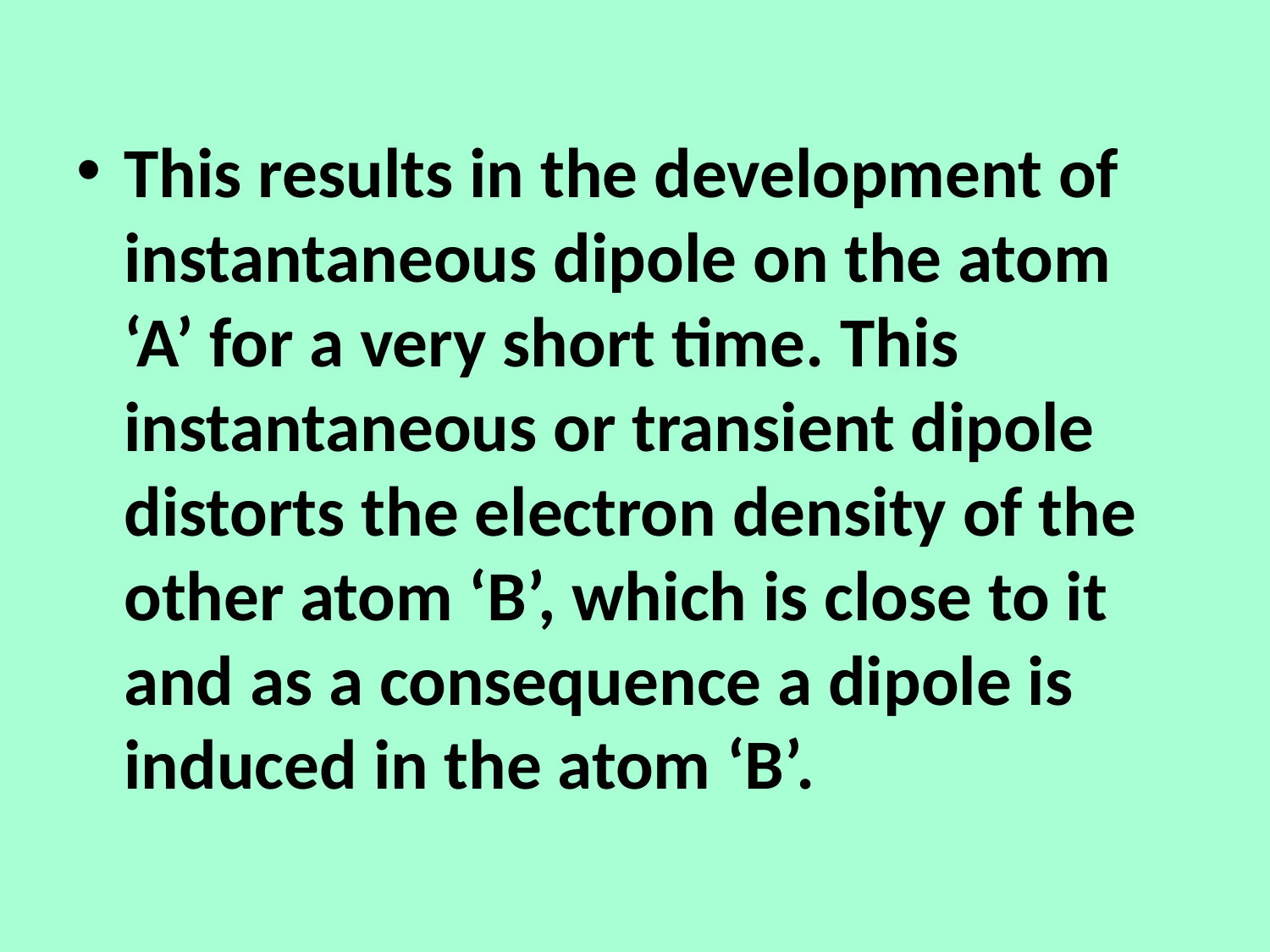

This results in the development of instantaneous dipole on the atom ‘A’ for a very short time. This instantaneous or transient dipole distorts the electron density of the other atom ‘B’, which is close to it and as a consequence a dipole is induced in the atom ‘B’.